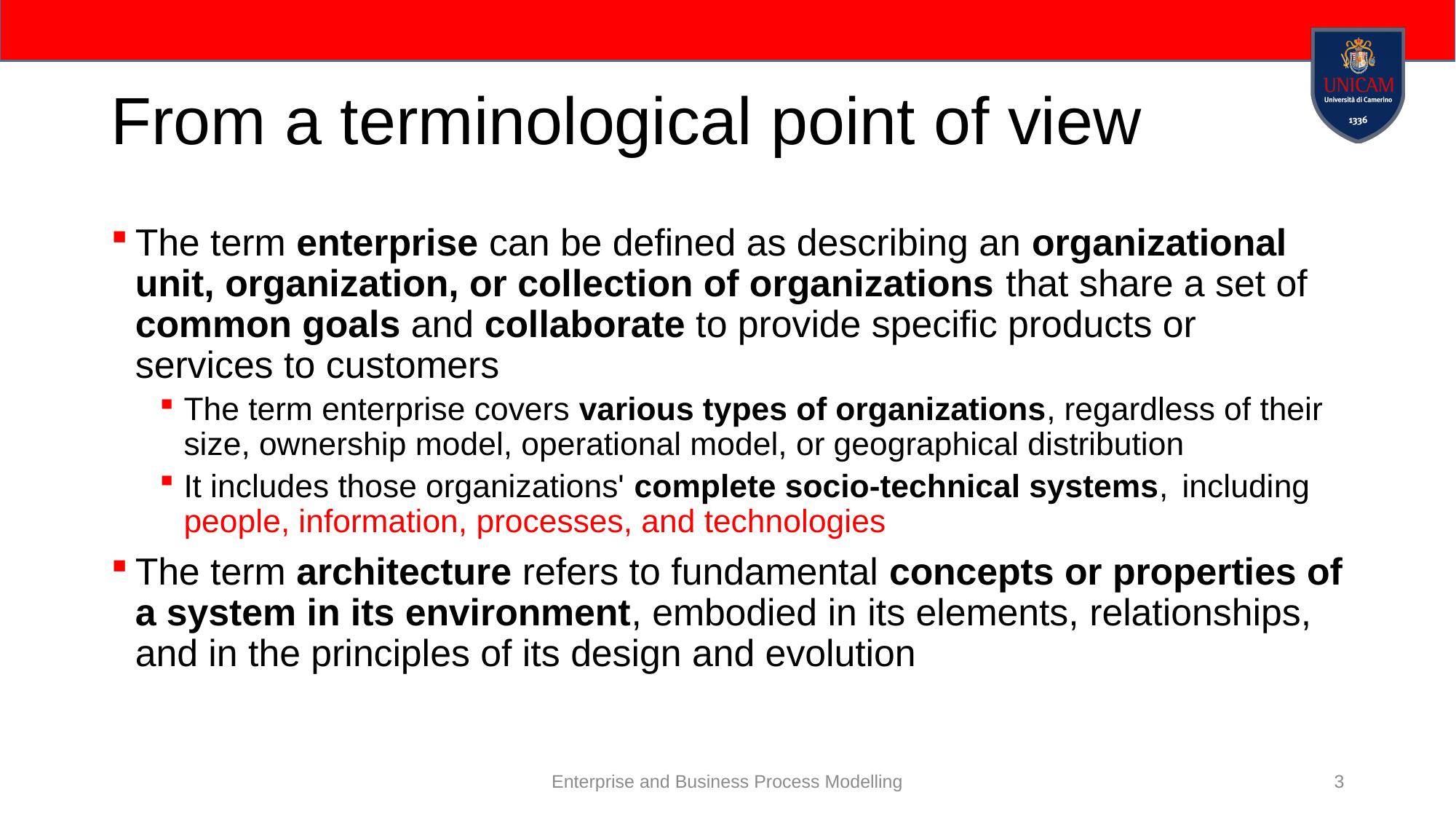

# From a terminological point of view
The term enterprise can be defined as describing an organizational unit, organization, or collection of organizations that share a set of common goals and collaborate to provide specific products or services to customers
The term enterprise covers various types of organizations, regardless of their size, ownership model, operational model, or geographical distribution
It includes those organizations' complete socio-technical systems,  including people, information, processes, and technologies
The term architecture refers to fundamental concepts or properties of a system in its environment, embodied in its elements, relationships, and in the principles of its design and evolution

Enterprise and Business Process Modelling
3